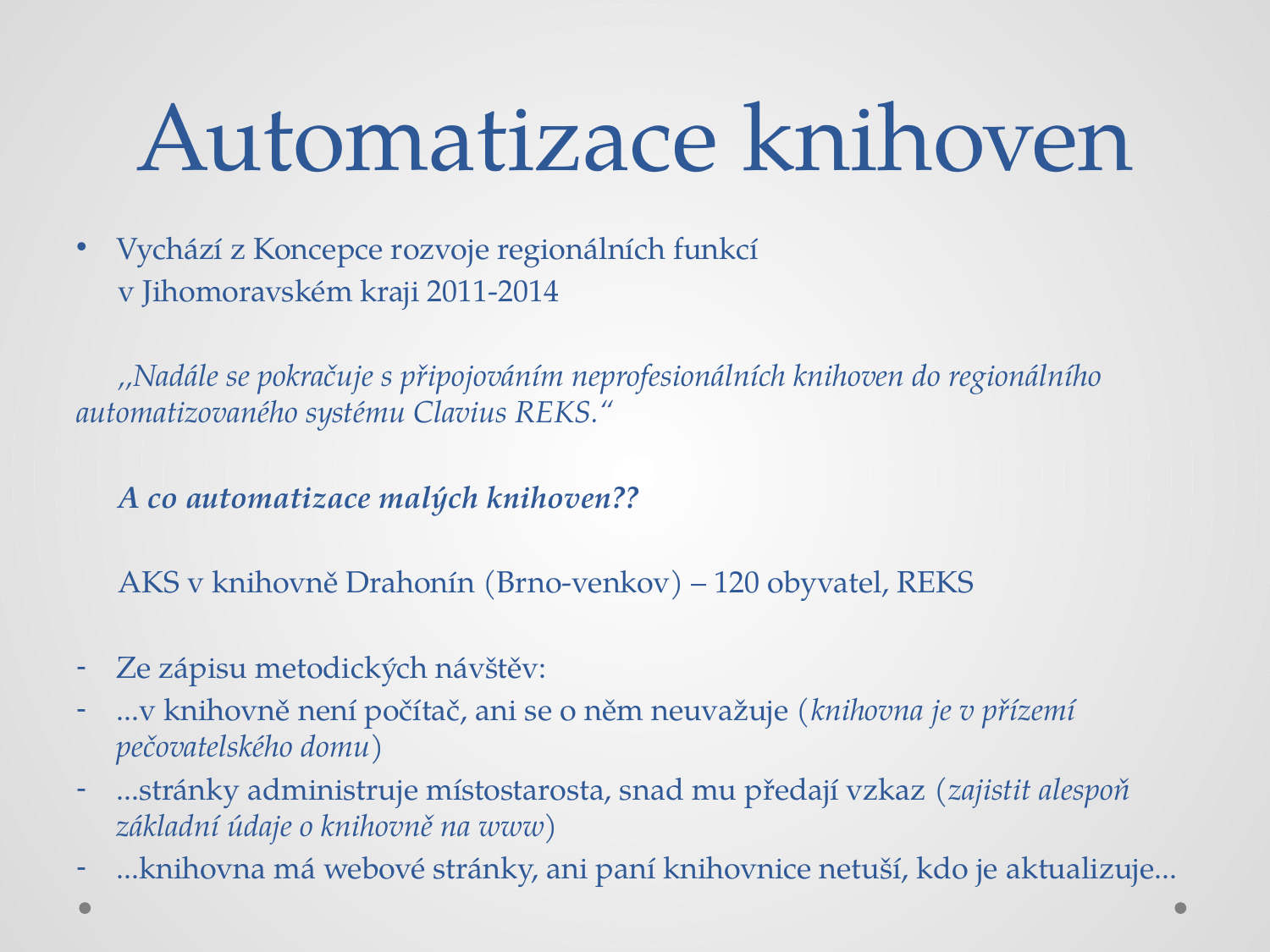

# Automatizace knihoven
Vychází z Koncepce rozvoje regionálních funkcí
v Jihomoravském kraji 2011-2014

,,Nadále se pokračuje s připojováním neprofesionálních knihoven do regionálního automatizovaného systému Clavius REKS.“

A co automatizace malých knihoven??

AKS v knihovně Drahonín (Brno-venkov) – 120 obyvatel, REKS

Ze zápisu metodických návštěv:
...v knihovně není počítač, ani se o něm neuvažuje (knihovna je v přízemí pečovatelského domu)
...stránky administruje místostarosta, snad mu předají vzkaz (zajistit alespoň základní údaje o knihovně na www)
...knihovna má webové stránky, ani paní knihovnice netuší, kdo je aktualizuje...